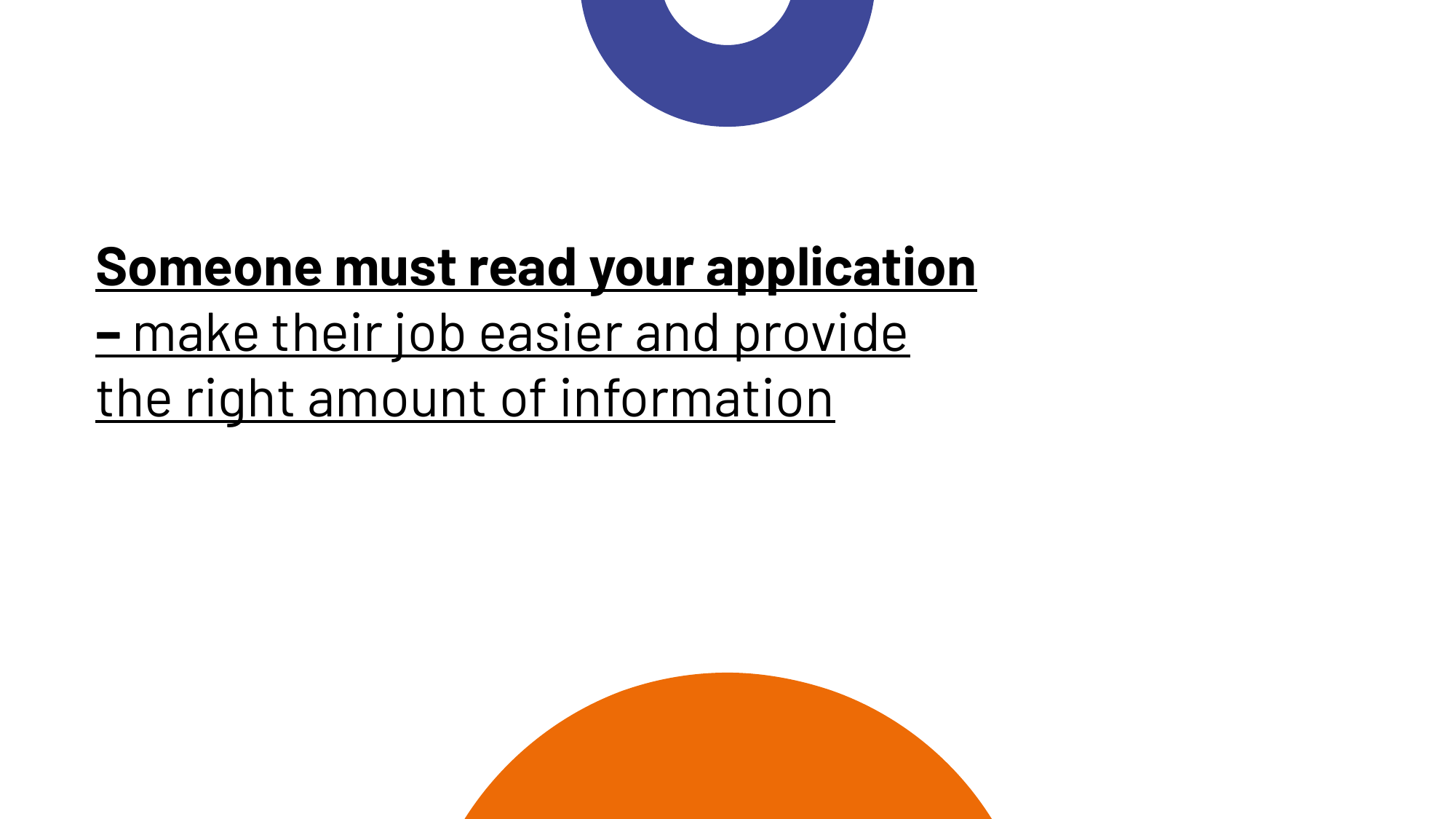

Someone must read your application – make their job easier and provide the right amount of information